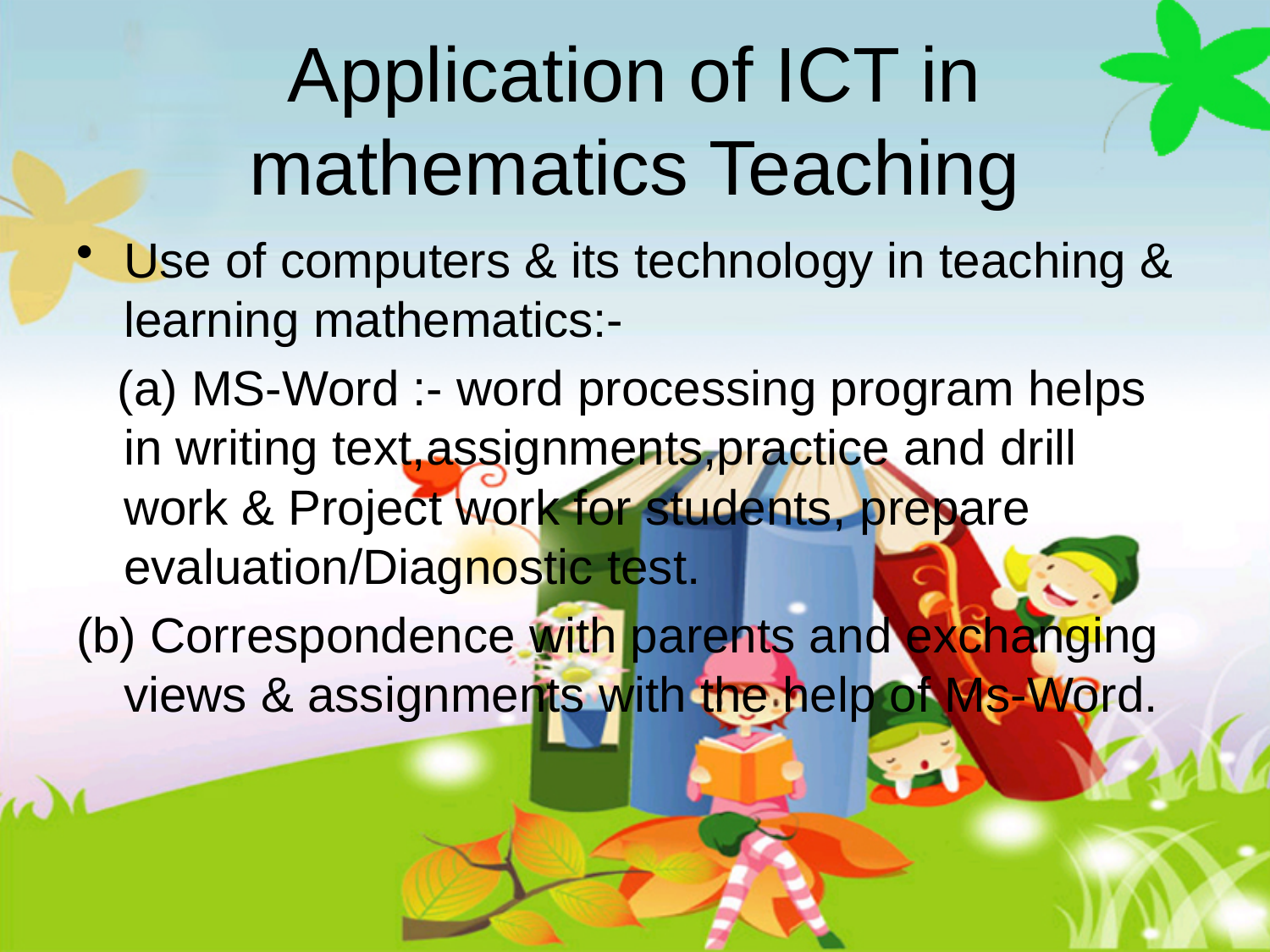

# Application of ICT in mathematics Teaching
Use of computers & its technology in teaching & learning mathematics:-
   (a) MS-Word :- word processing program helps in writing text,assignments,practice and drill work & Project work for students, prepare evaluation/Diagnostic test.
(b) Correspondence with parents and exchanging views & assignments with the help of Ms-Word.